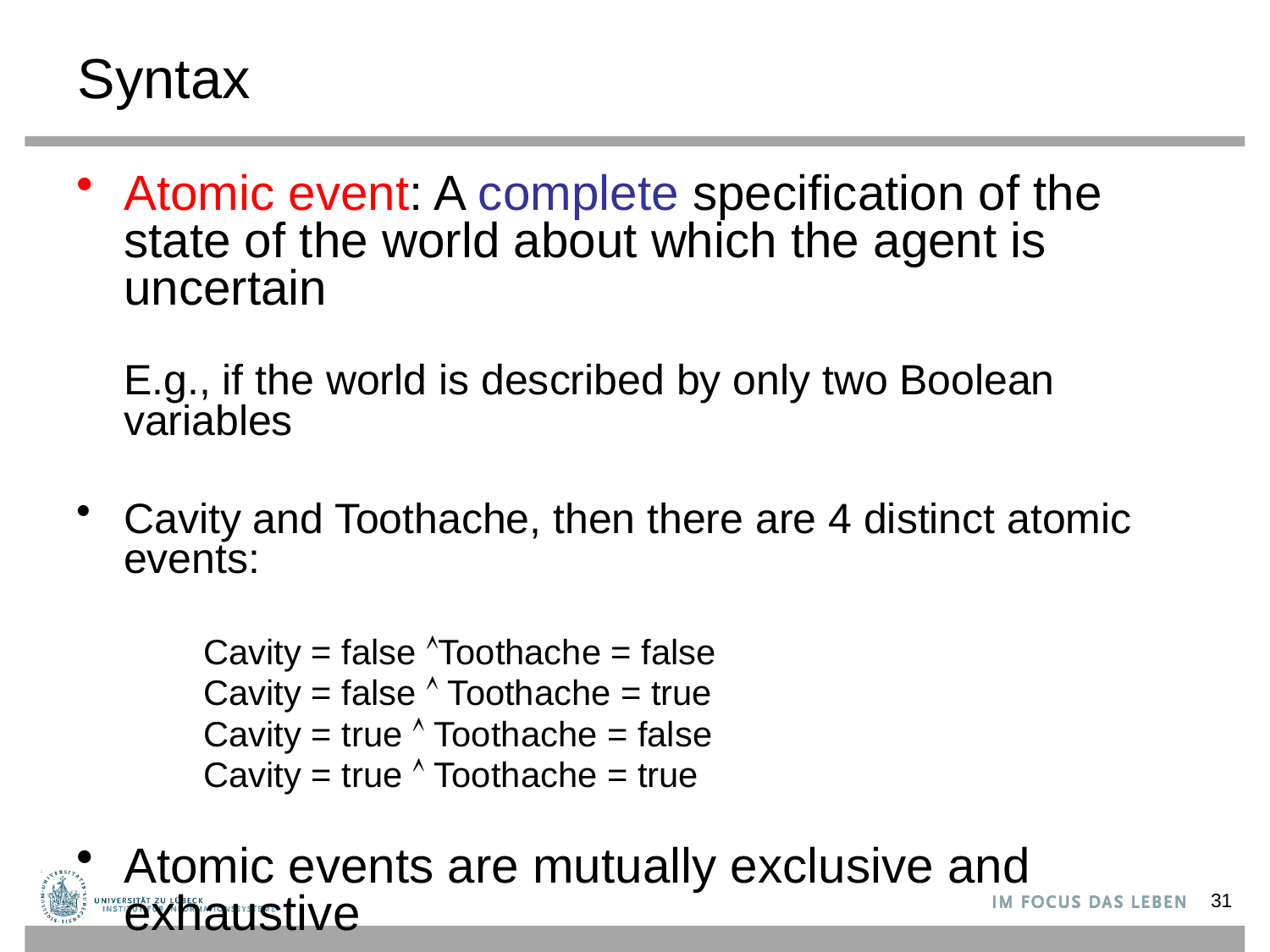

# Syntax
Atomic event: A complete specification of the state of the world about which the agent is uncertain
E.g., if the world is described by only two Boolean variables

Cavity and Toothache, then there are 4 distinct atomic events:

Cavity = false ∧Toothache = false
Cavity = false ∧ Toothache = true
Cavity = true ∧ Toothache = false
Cavity = true ∧ Toothache = true

Atomic events are mutually exclusive and exhaustive
31